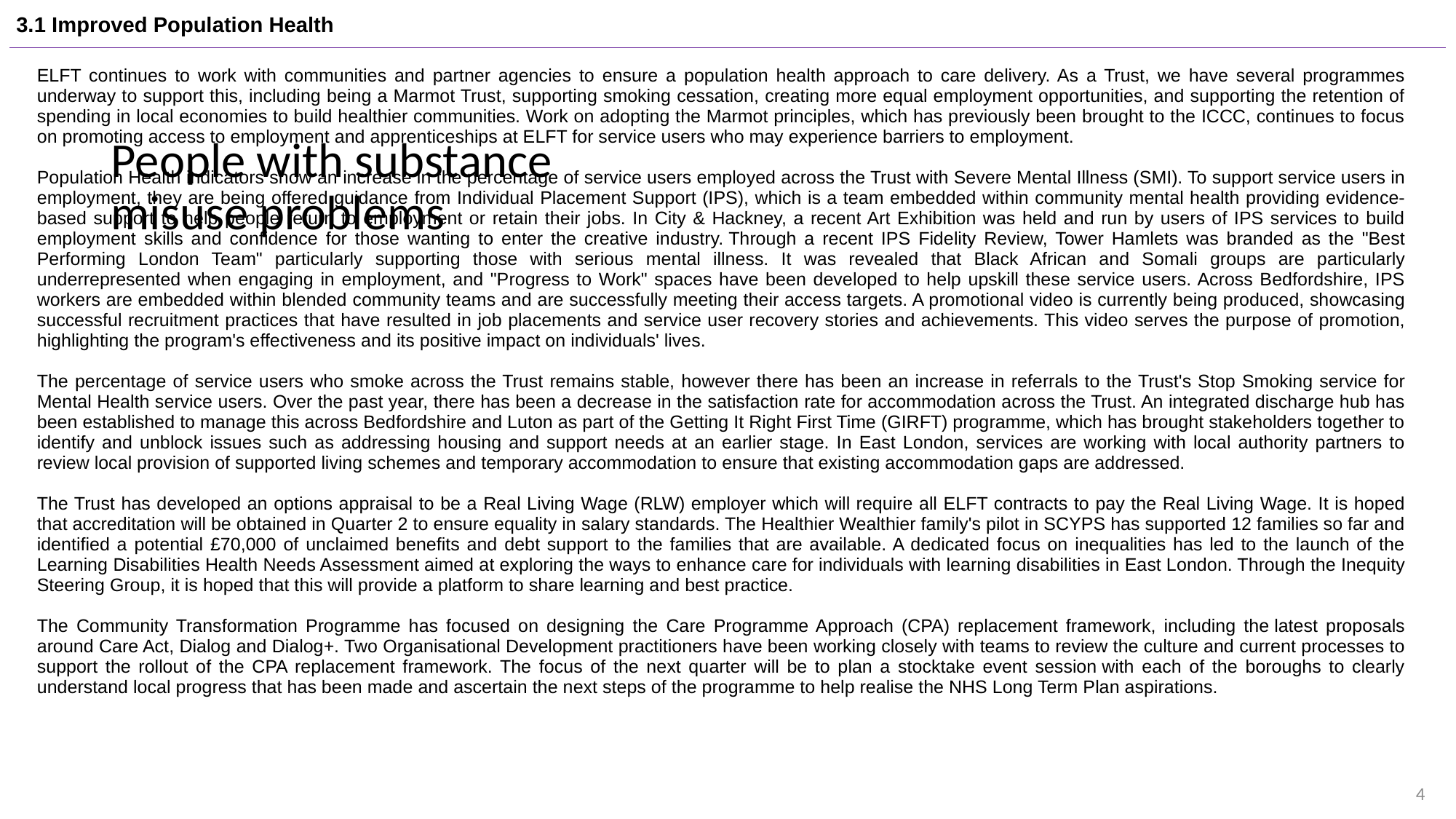

3.1 Improved Population Health
# People with substance misuse problems
| ELFT continues to work with communities and partner agencies to ensure a population health approach to care delivery. As a Trust, we have several programmes underway to support this, including being a Marmot Trust, supporting smoking cessation, creating more equal employment opportunities, and supporting the retention of spending in local economies to build healthier communities. Work on adopting the Marmot principles, which has previously been brought to the ICCC, continues to focus on promoting access to employment and apprenticeships at ELFT for service users who may experience barriers to employment.  Population Health indicators show an increase in the percentage of service users employed across the Trust with Severe Mental Illness (SMI). To support service users in employment, they are being offered guidance from Individual Placement Support (IPS), which is a team embedded within community mental health providing evidence-based support to help people return to employment or retain their jobs. In City & Hackney, a recent Art Exhibition was held and run by users of IPS services to build employment skills and confidence for those wanting to enter the creative industry. Through a recent IPS Fidelity Review, Tower Hamlets was branded as the "Best Performing London Team" particularly supporting those with serious mental illness. It was revealed that Black African and Somali groups are particularly underrepresented when engaging in employment, and "Progress to Work" spaces have been developed to help upskill these service users. Across Bedfordshire, IPS workers are embedded within blended community teams and are successfully meeting their access targets. A promotional video is currently being produced, showcasing successful recruitment practices that have resulted in job placements and service user recovery stories and achievements. This video serves the purpose of promotion, highlighting the program's effectiveness and its positive impact on individuals' lives. The percentage of service users who smoke across the Trust remains stable, however there has been an increase in referrals to the Trust's Stop Smoking service for Mental Health service users. Over the past year, there has been a decrease in the satisfaction rate for accommodation across the Trust. An integrated discharge hub has been established to manage this across Bedfordshire and Luton as part of the Getting It Right First Time (GIRFT) programme, which has brought stakeholders together to identify and unblock issues such as addressing housing and support needs at an earlier stage. In East London, services are working with local authority partners to review local provision of supported living schemes and temporary accommodation to ensure that existing accommodation gaps are addressed. The Trust has developed an options appraisal to be a Real Living Wage (RLW) employer which will require all ELFT contracts to pay the Real Living Wage. It is hoped that accreditation will be obtained in Quarter 2 to ensure equality in salary standards. The Healthier Wealthier family's pilot in SCYPS has supported 12 families so far and identified a potential £70,000 of unclaimed benefits and debt support to the families that are available. A dedicated focus on inequalities has led to the launch of the Learning Disabilities Health Needs Assessment aimed at exploring the ways to enhance care for individuals with learning disabilities in East London. Through the Inequity Steering Group, it is hoped that this will provide a platform to share learning and best practice.  The Community Transformation Programme has focused on designing the Care Programme Approach (CPA) replacement framework, including the latest proposals around Care Act, Dialog and Dialog+. Two Organisational Development practitioners have been working closely with teams to review the culture and current processes to support the rollout of the CPA replacement framework. The focus of the next quarter will be to plan a stocktake event session with each of the boroughs to clearly understand local progress that has been made and ascertain the next steps of the programme to help realise the NHS Long Term Plan aspirations. |
| --- |
|  |
4